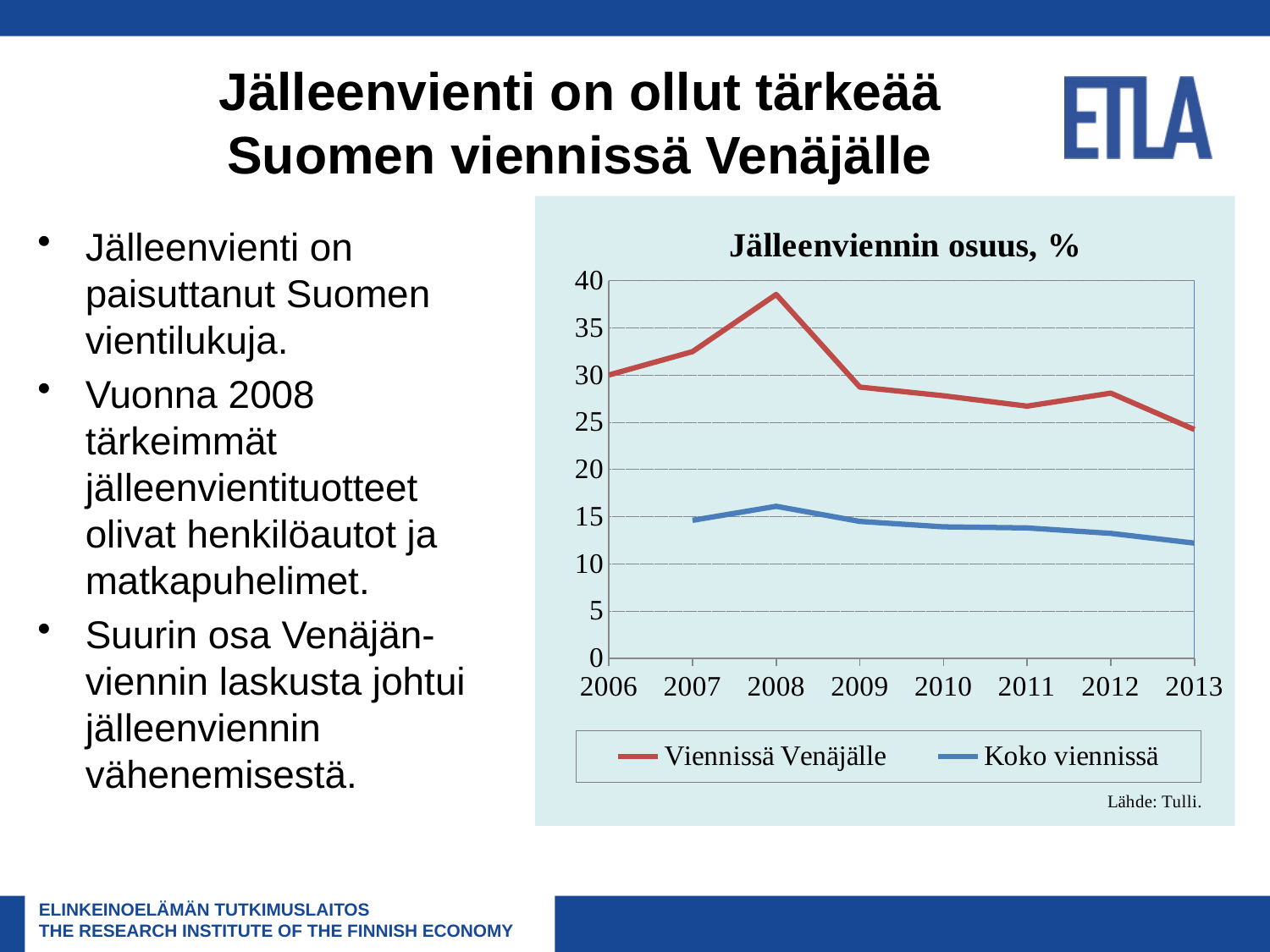

# Jälleenvienti on ollut tärkeää Suomen viennissä Venäjälle

### Chart: Jälleenviennin osuus, %

| Category | Viennissä Venäjälle | Koko viennissä |
|---|---|---|
| 2006 | 30.0 | None |
| 2007 | 32.47706422018348 | 14.5977011494253 |
| 2008 | 38.5321100917431 | 16.091954022988507 |
| 2009 | 28.71559633027523 | 14.482758620689655 |
| 2010 | 27.798165137614678 | 13.908045977011493 |
| 2011 | 26.69724770642202 | 13.793103448275863 |
| 2012 | 28.0733944954128 | 13.2183908045977 |
| 2013 | 24.22018348623853 | 12.183908045977013 |
Jälleenvienti on paisuttanut Suomen vientilukuja.
Vuonna 2008 tärkeimmät jälleenvientituotteet olivat henkilöautot ja matkapuhelimet.
Suurin osa Venäjän-viennin laskusta johtui jälleenviennin vähenemisestä.